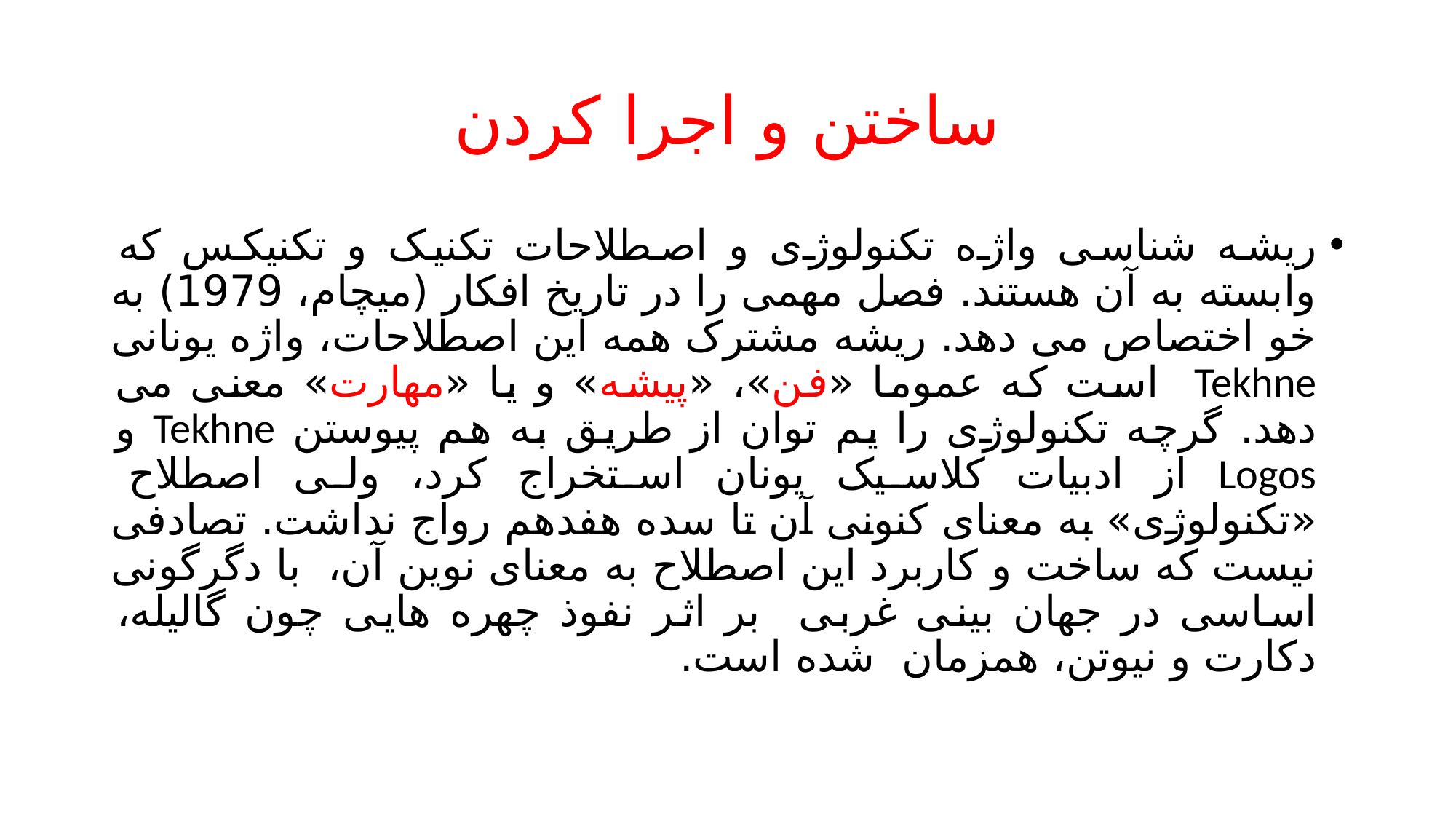

# ساختن و اجرا کردن
ریشه شناسی واژه تکنولوژی و اصطلاحات تکنیک و تکنیکس که وابسته به آن هستند. فصل مهمی را در تاریخ افکار (میچام، 1979) به خو اختصاص می دهد. ریشه مشترک همه این اصطلاحات، واژه یونانی Tekhne  است که عموما «فن»، «پیشه» و یا «مهارت» معنی می دهد. گرچه تکنولوژی را یم توان از طریق به هم پیوستن Tekhne و Logos از ادبیات کلاسیک یونان استخراج کرد، ولی اصطلاح «تکنولوژی» به معنای کنونی آن تا سده هفدهم رواج نداشت. تصادفی نیست که ساخت و کاربرد این اصطلاح به معنای نوین آن،  با دگرگونی اساسی در جهان بینی غربی  بر اثر نفوذ چهره هایی چون گالیله، دکارت و نیوتن، همزمان  شده است.